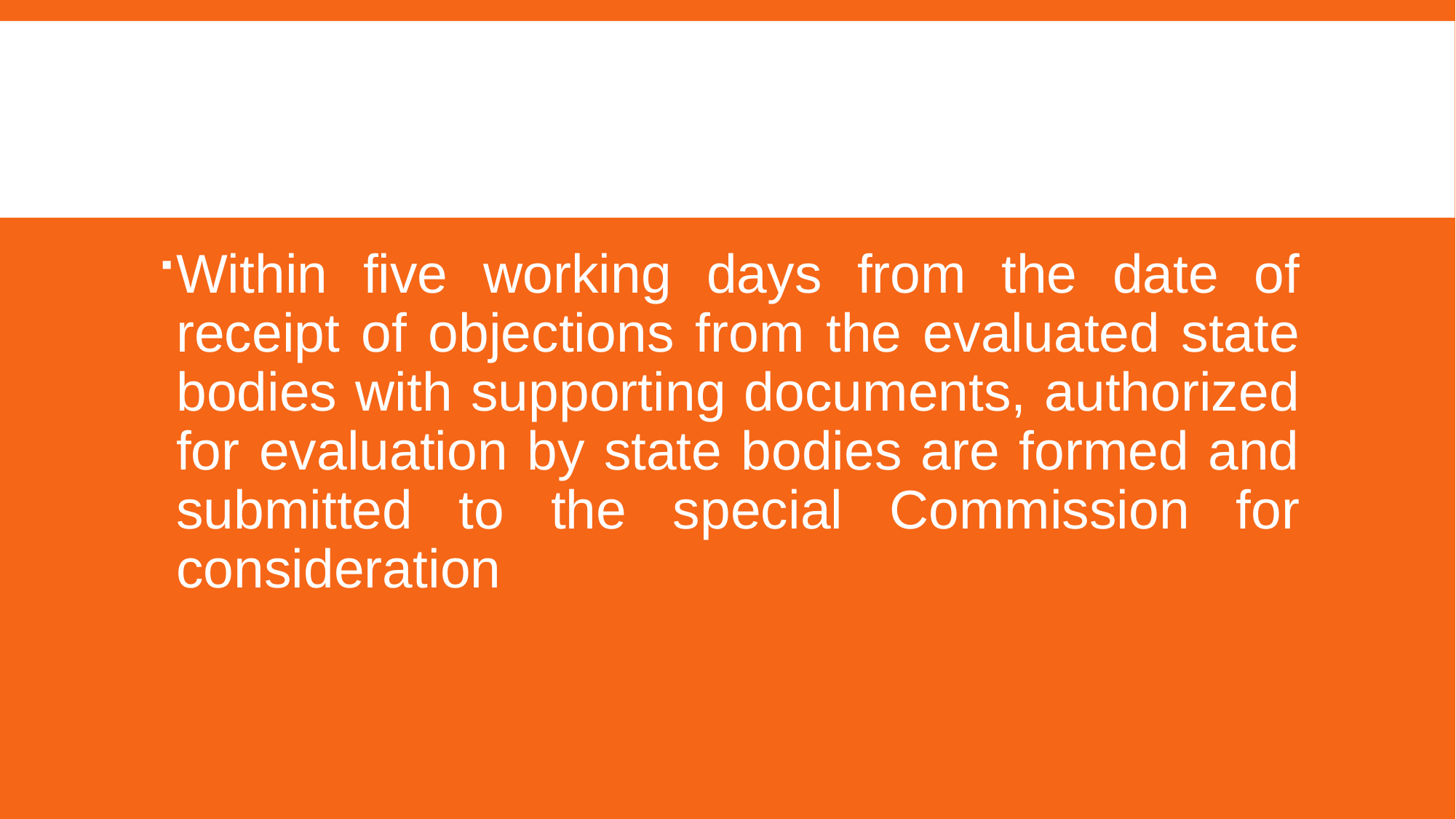

#
Within five working days from the date of receipt of objections from the evaluated state bodies with supporting documents, authorized for evaluation by state bodies are formed and submitted to the special Commission for consideration